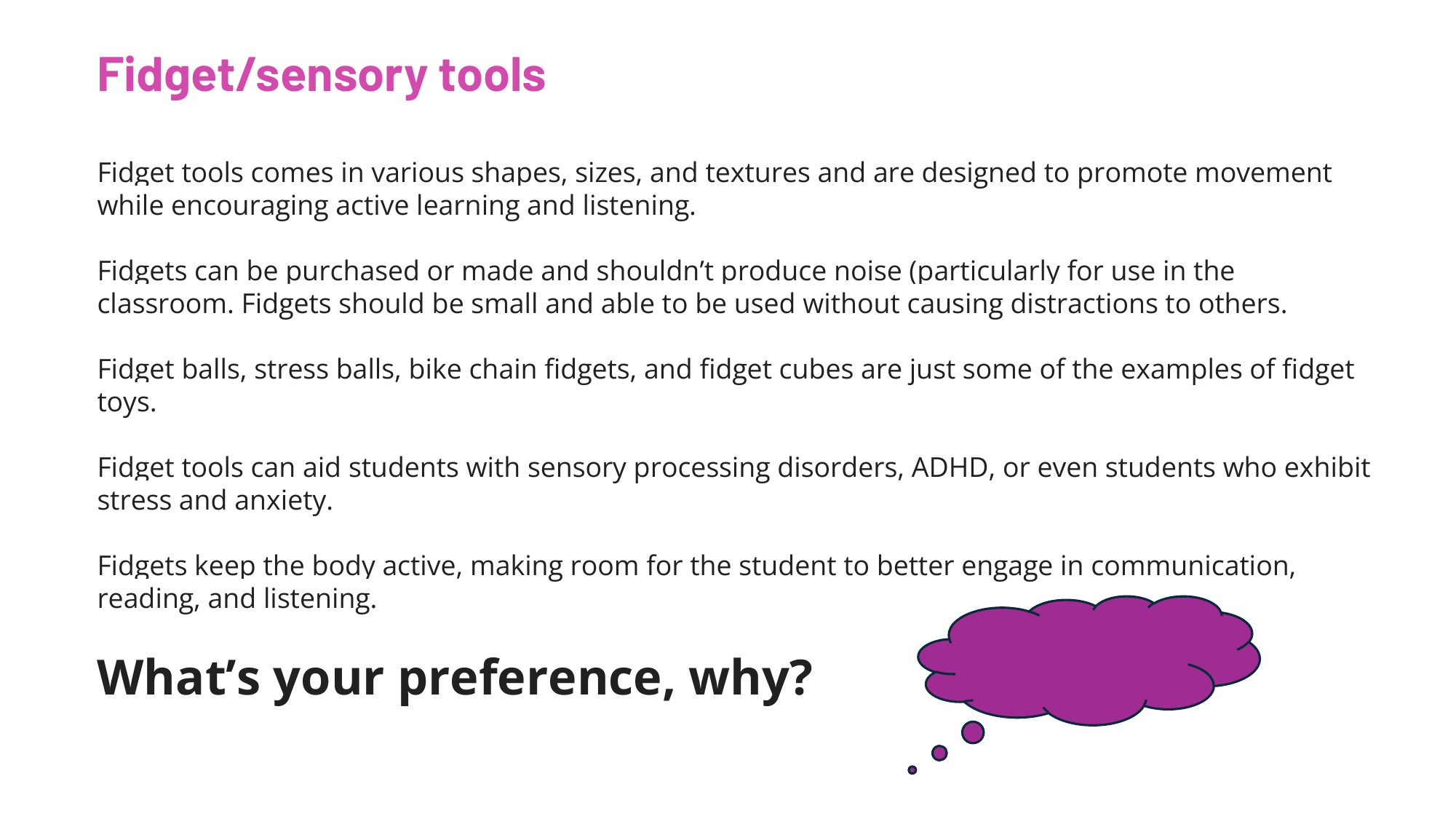

Fidget/sensory tools
Fidget tools comes in various shapes, sizes, and textures and are designed to promote movement while encouraging active learning and listening.

Fidgets can be purchased or made and shouldn’t produce noise (particularly for use in the classroom. Fidgets should be small and able to be used without causing distractions to others.

Fidget balls, stress balls, bike chain fidgets, and fidget cubes are just some of the examples of fidget toys.

Fidget tools can aid students with sensory processing disorders, ADHD, or even students who exhibit stress and anxiety.

Fidgets keep the body active, making room for the student to better engage in communication, reading, and listening.

What’s your preference, why?